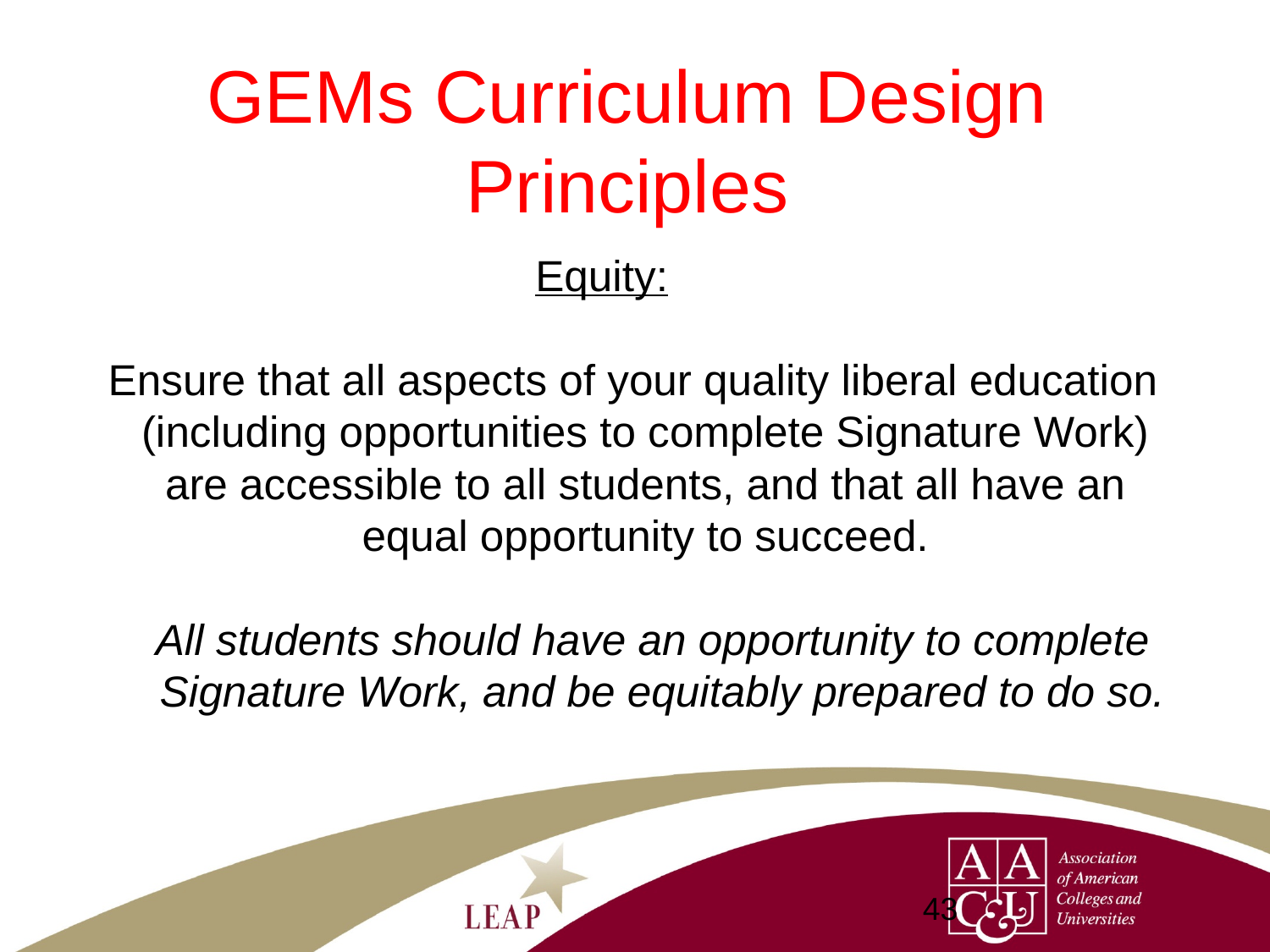

# GEMs Curriculum Design Principles
Equity:

Ensure that all aspects of your quality liberal education (including opportunities to complete Signature Work) are accessible to all students, and that all have an equal opportunity to succeed.

All students should have an opportunity to complete Signature Work, and be equitably prepared to do so.

43